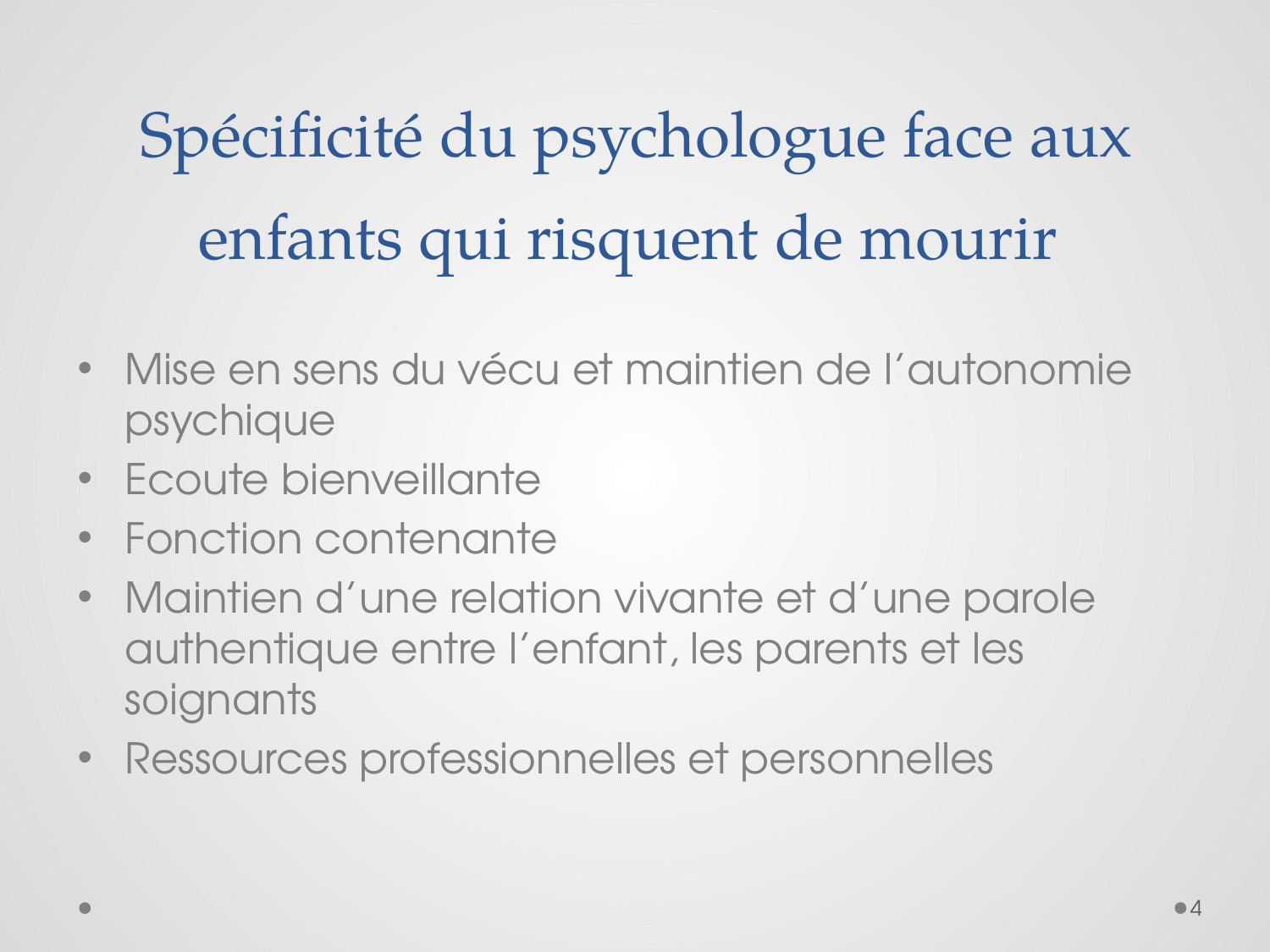

# Spécificité du psychologue face aux enfants qui risquent de mourir
Mise en sens du vécu et maintien de l’autonomie psychique
Ecoute bienveillante
Fonction contenante
Maintien d’une relation vivante et d’une parole authentique entre l’enfant, les parents et les soignants
Ressources professionnelles et personnelles
4